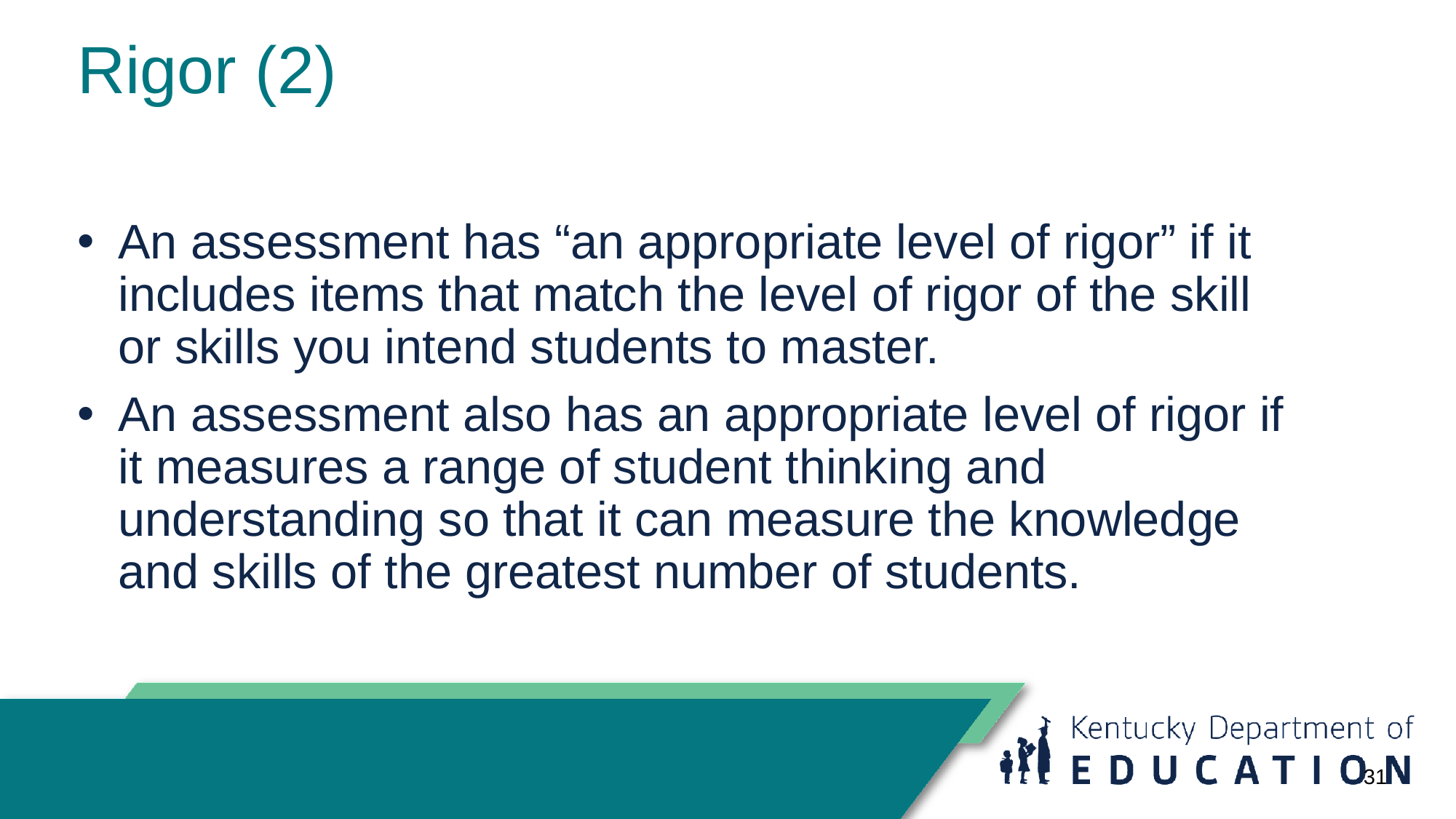

# Rigor (2)
An assessment has “an appropriate level of rigor” if it includes items that match the level of rigor of the skill or skills you intend students to master.
An assessment also has an appropriate level of rigor if it measures a range of student thinking and understanding so that it can measure the knowledge and skills of the greatest number of students.

31